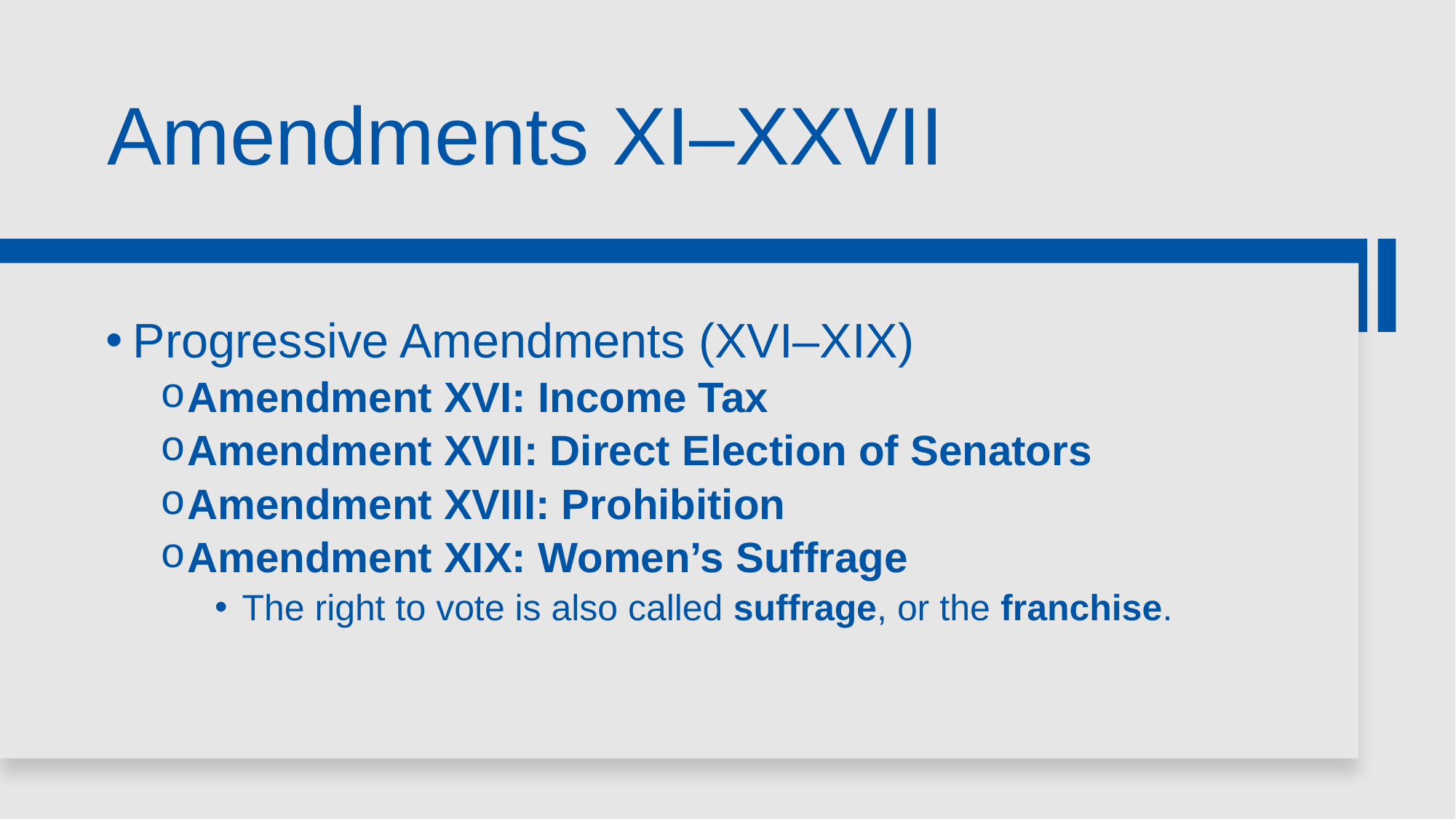

# Amendments XI–XXVII

Progressive Amendments (XVI–XIX)
Amendment XVI: Income Tax
Amendment XVII: Direct Election of Senators
Amendment XVIII: Prohibition
Amendment XIX: Women’s Suffrage
The right to vote is also called suffrage, or the franchise.